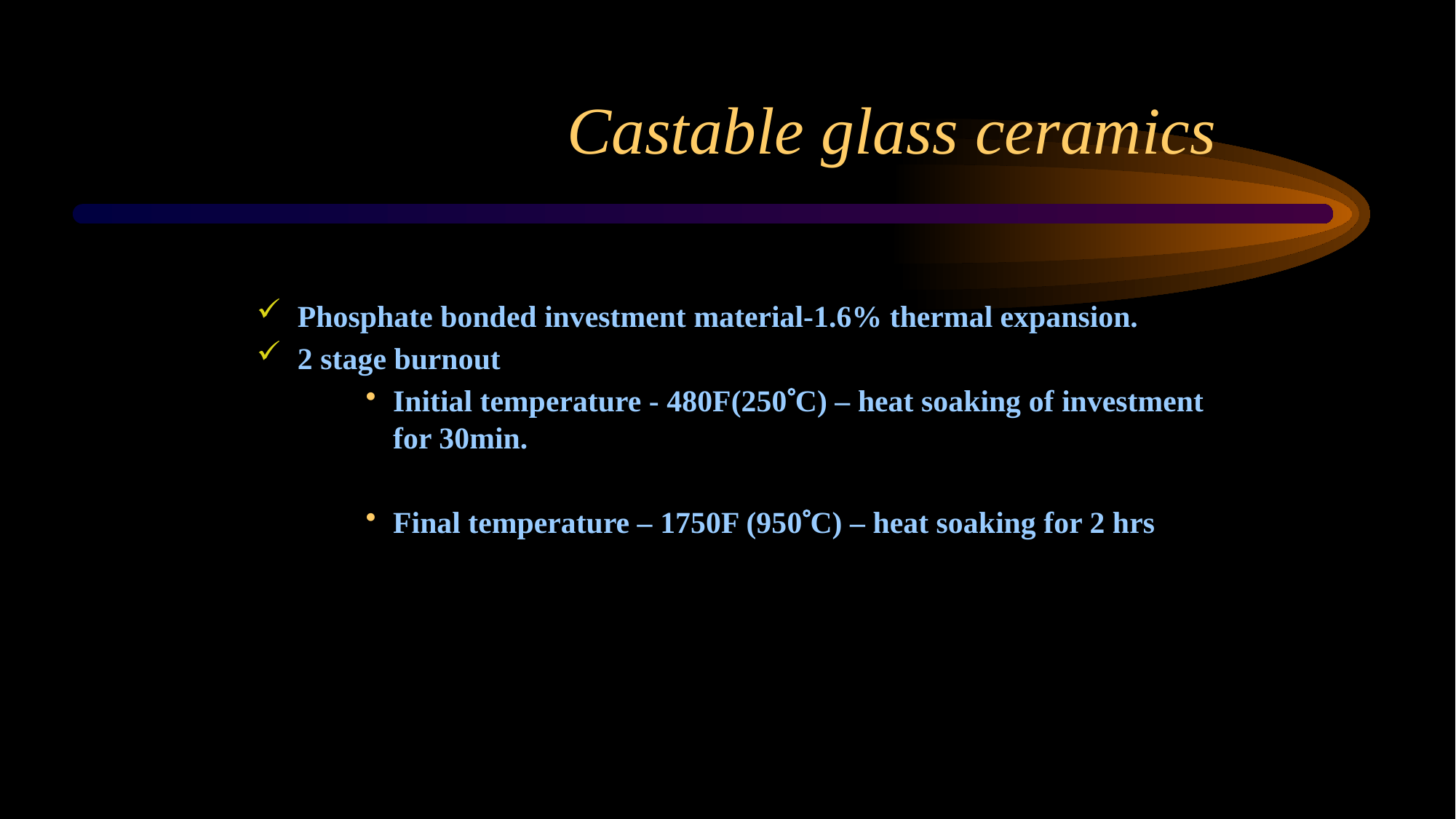

# Castable glass ceramics
Phosphate bonded investment material-1.6% thermal expansion.
2 stage burnout
Initial temperature - 480F(250°C) – heat soaking of investment for 30min.

Final temperature – 1750F (950°C) – heat soaking for 2 hrs